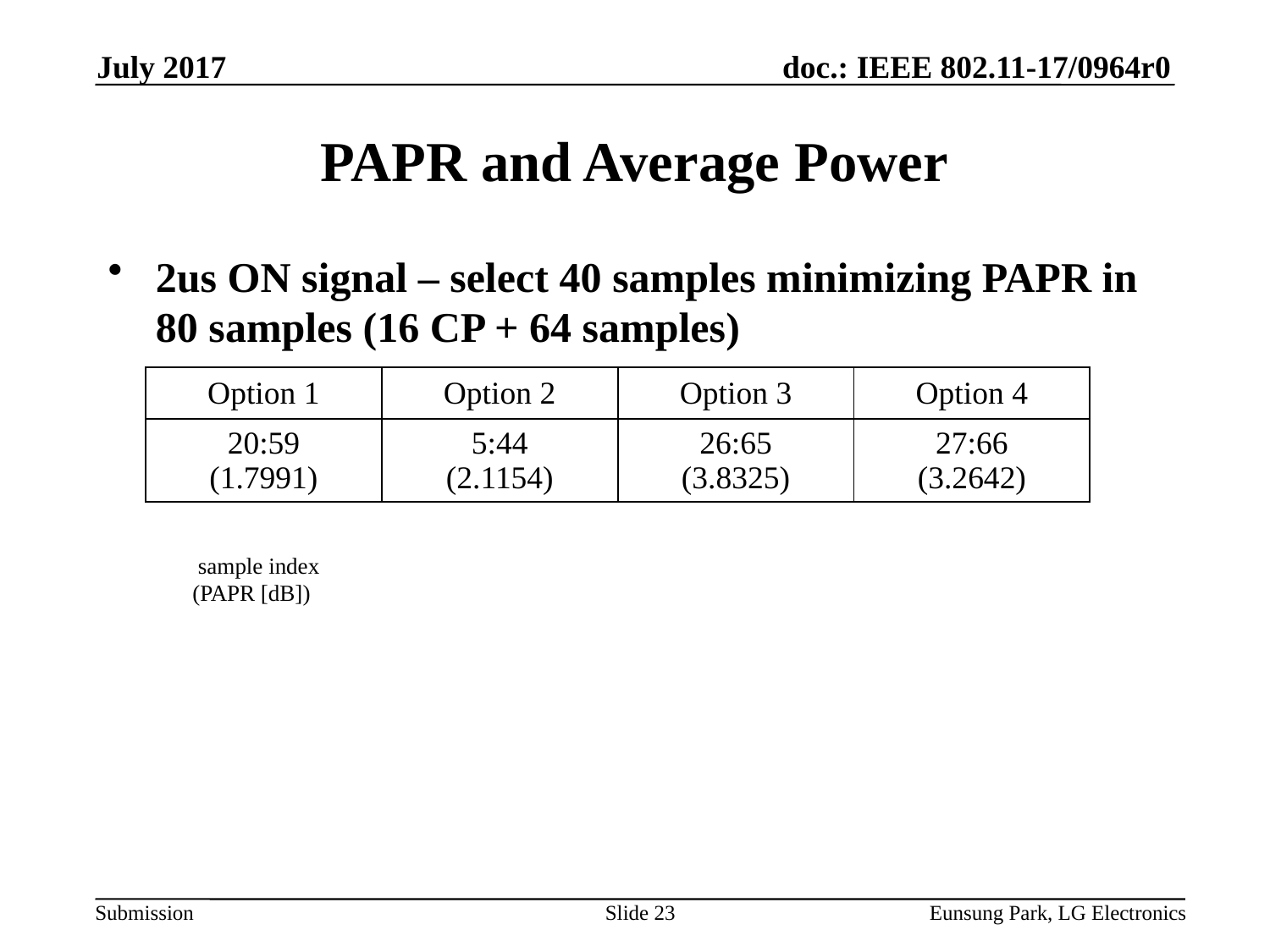

July 2017
# PAPR and Average Power
2us ON signal – select 40 samples minimizing PAPR in 80 samples (16 CP + 64 samples)

| Option 1 | Option 2 | Option 3 | Option 4 |
| --- | --- | --- | --- |
| 20:59 (1.7991) | 5:44 (2.1154) | 26:65 (3.8325) | 27:66 (3.2642) |
 sample index
(PAPR [dB])
Slide 23
Eunsung Park, LG Electronics